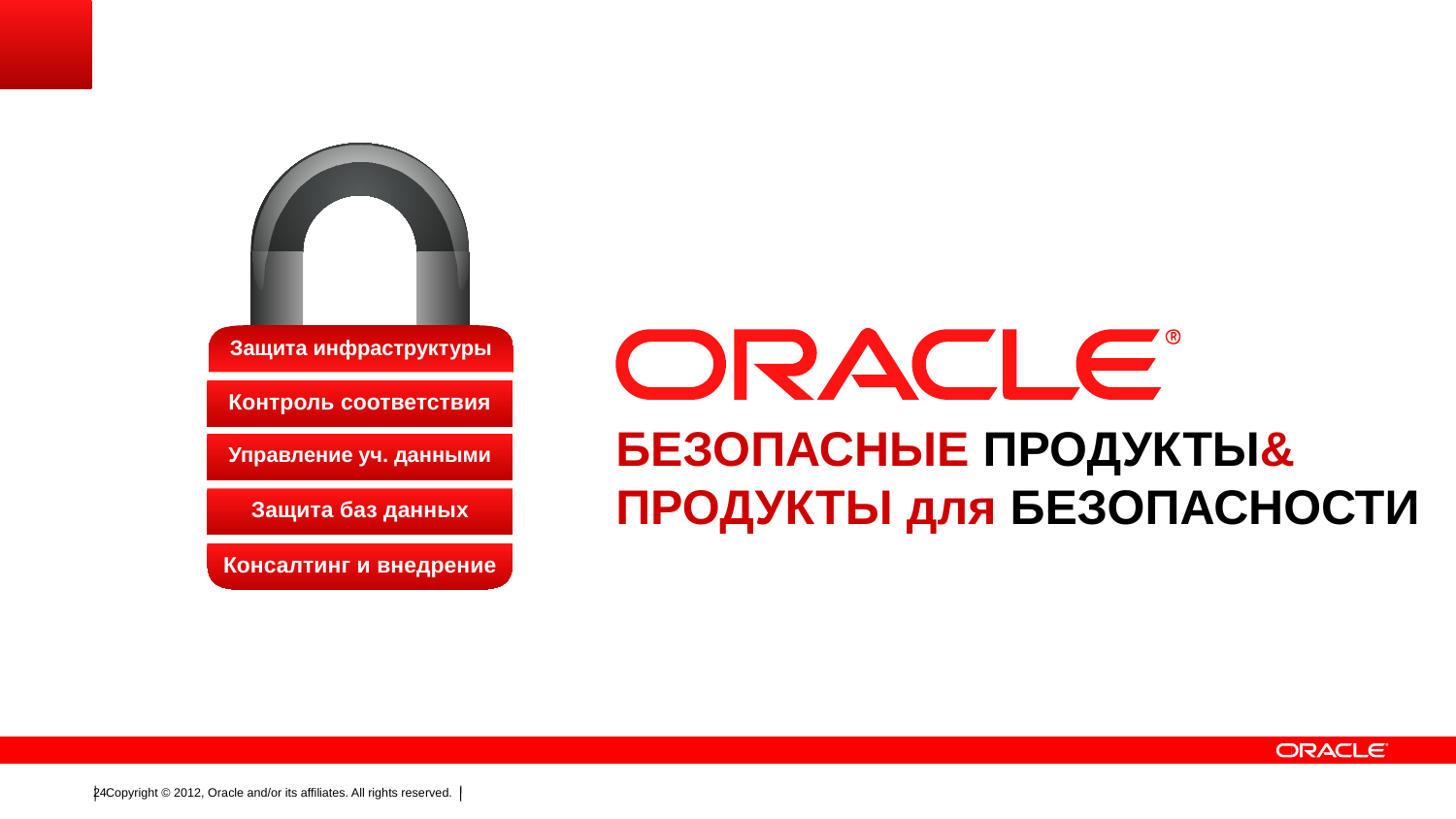

Защита инфраструктуры

Контроль соответствия

Управление уч. данными

Защита баз данных

Консалтинг и внедрение

БЕЗОПАСНЫЕ ПРОДУКТЫ&
ПРОДУКТЫ для БЕЗОПАСНОСТИ